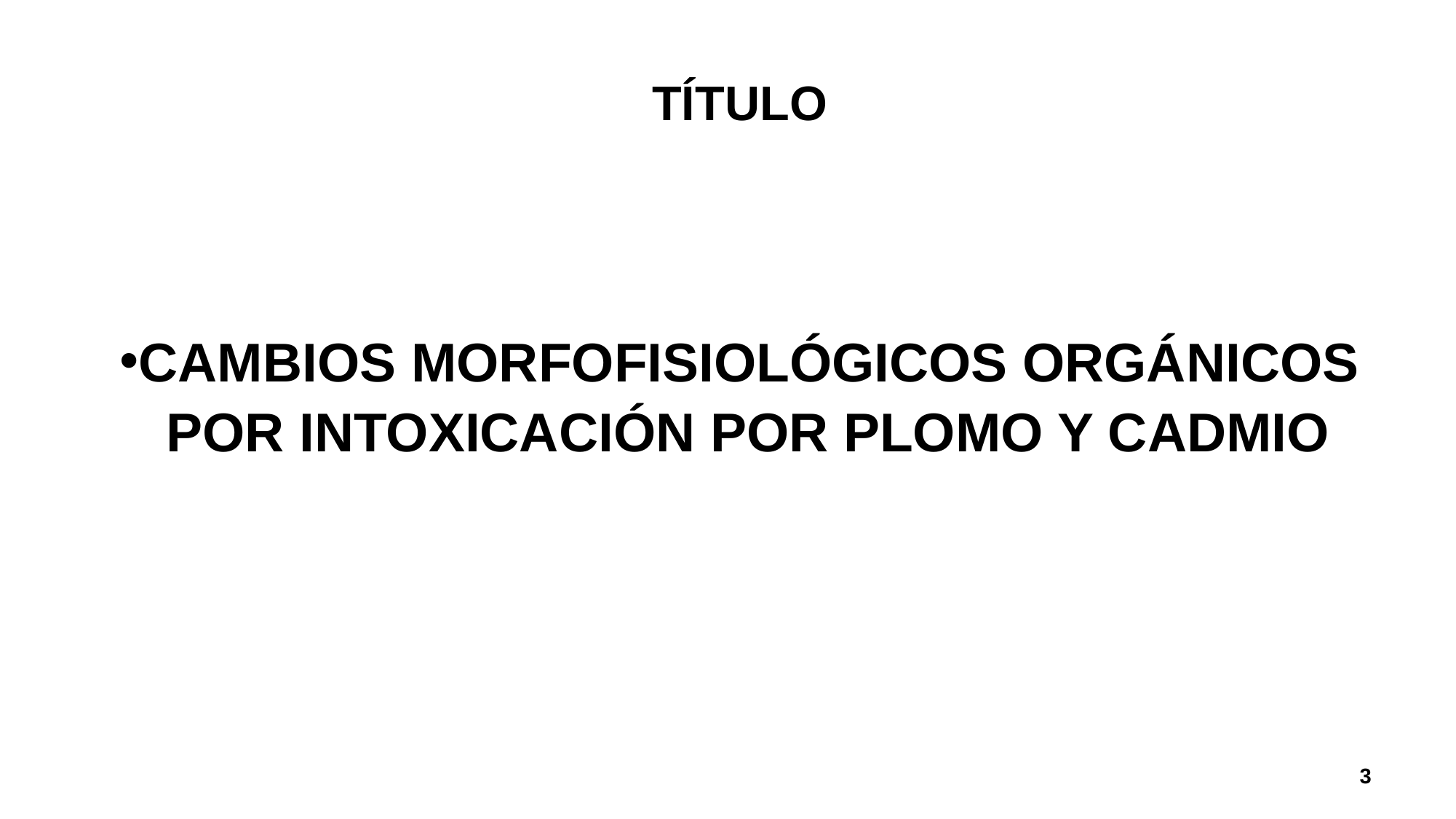

# TÍTULO

CAMBIOS MORFOFISIOLÓGICOS ORGÁNICOS POR INTOXICACIÓN POR PLOMO Y CADMIO

3